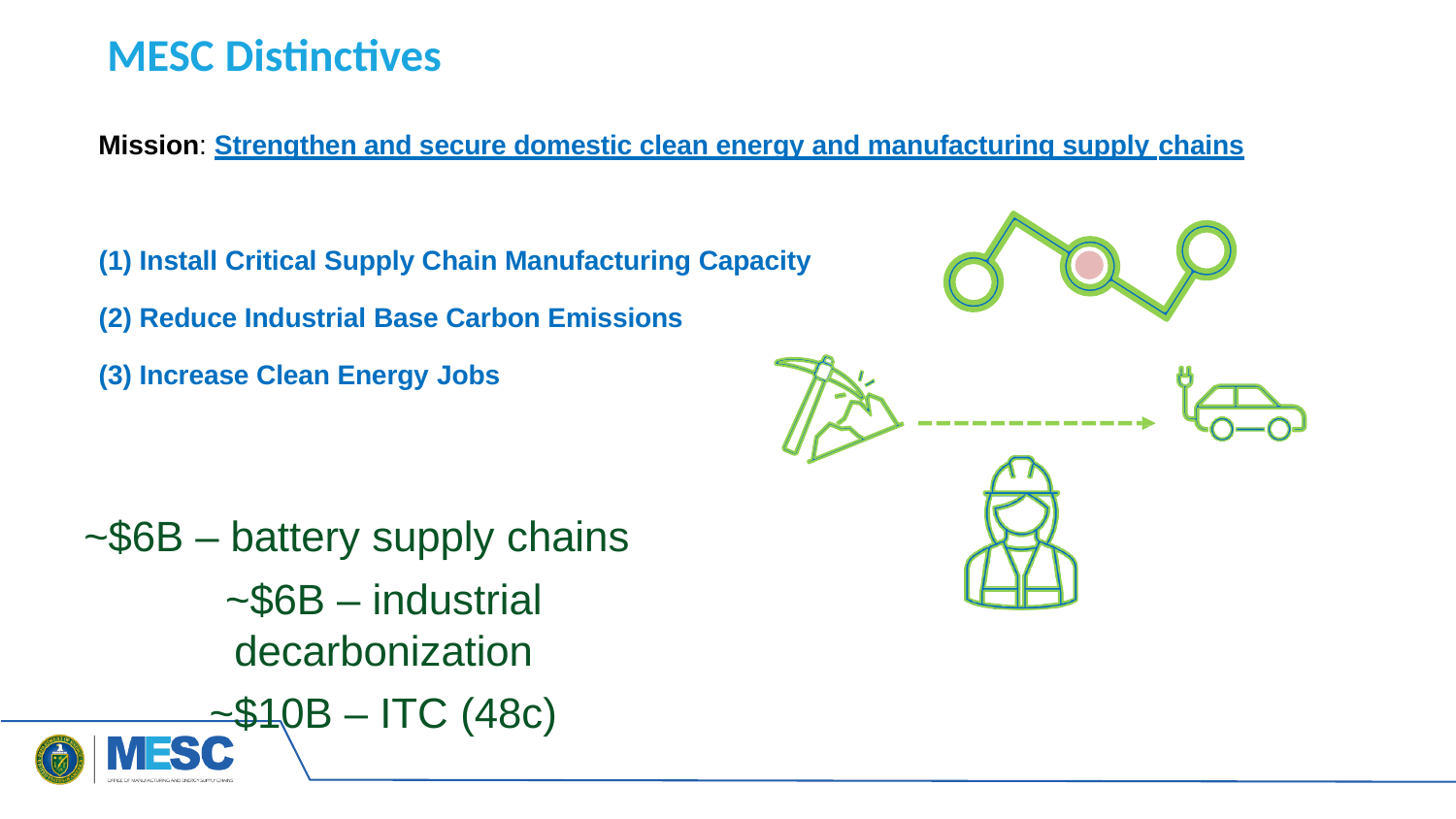

# MESC Distinctives
Mission: Strengthen and secure domestic clean energy and manufacturing supply chains

Install Critical Supply Chain Manufacturing Capacity
Reduce Industrial Base Carbon Emissions
Increase Clean Energy Jobs

~$6B – battery supply chains
~$6B – industrial decarbonization
~$10B – ITC (48c)